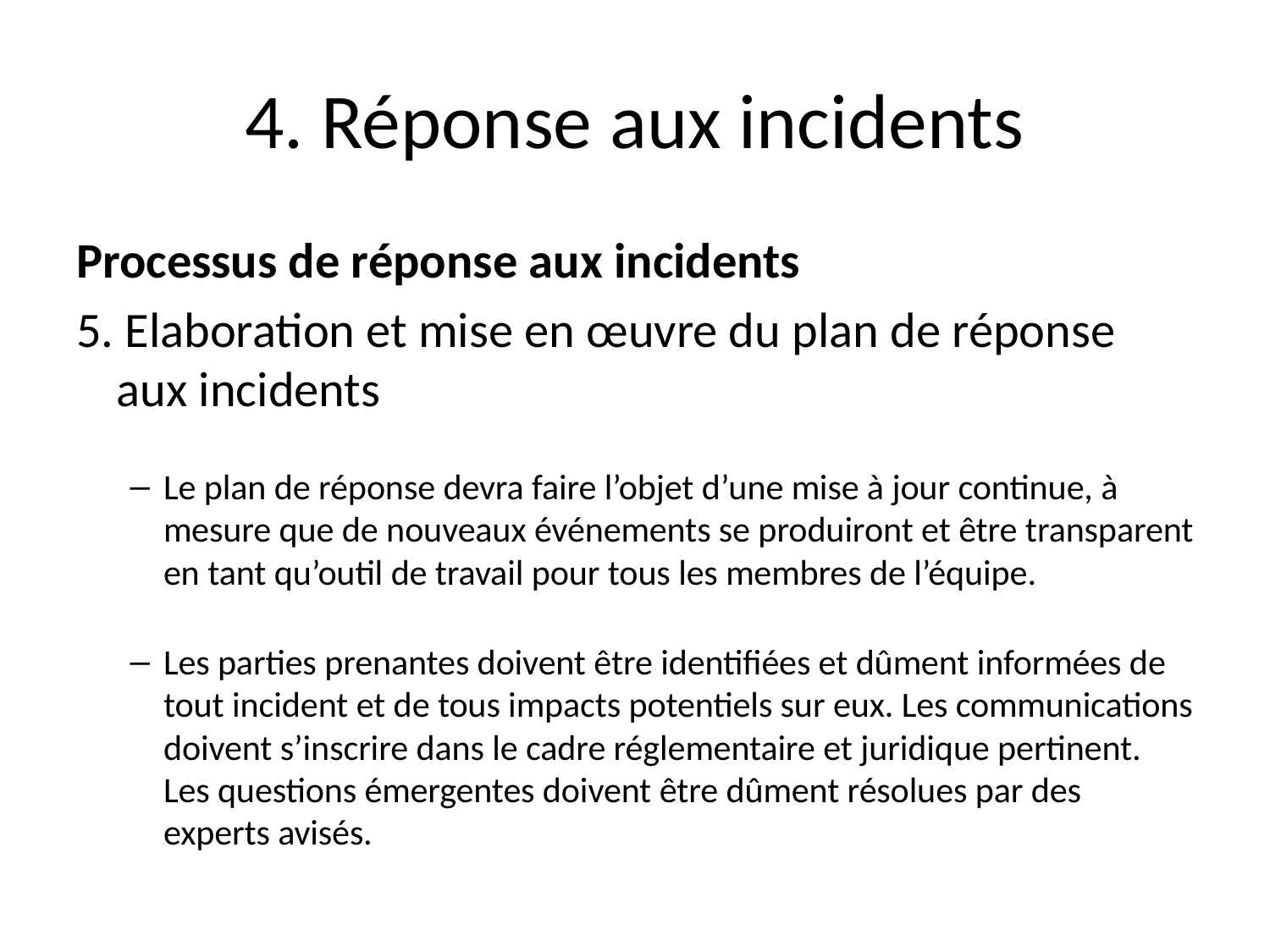

# 4. Réponse aux incidents
Processus de réponse aux incidents
5. Elaboration et mise en œuvre du plan de réponse aux incidents

Le plan de réponse devra faire l’objet d’une mise à jour continue, à mesure que de nouveaux événements se produiront et être transparent en tant qu’outil de travail pour tous les membres de l’équipe.

Les parties prenantes doivent être identifiées et dûment informées de tout incident et de tous impacts potentiels sur eux. Les communications doivent s’inscrire dans le cadre réglementaire et juridique pertinent. Les questions émergentes doivent être dûment résolues par des experts avisés.